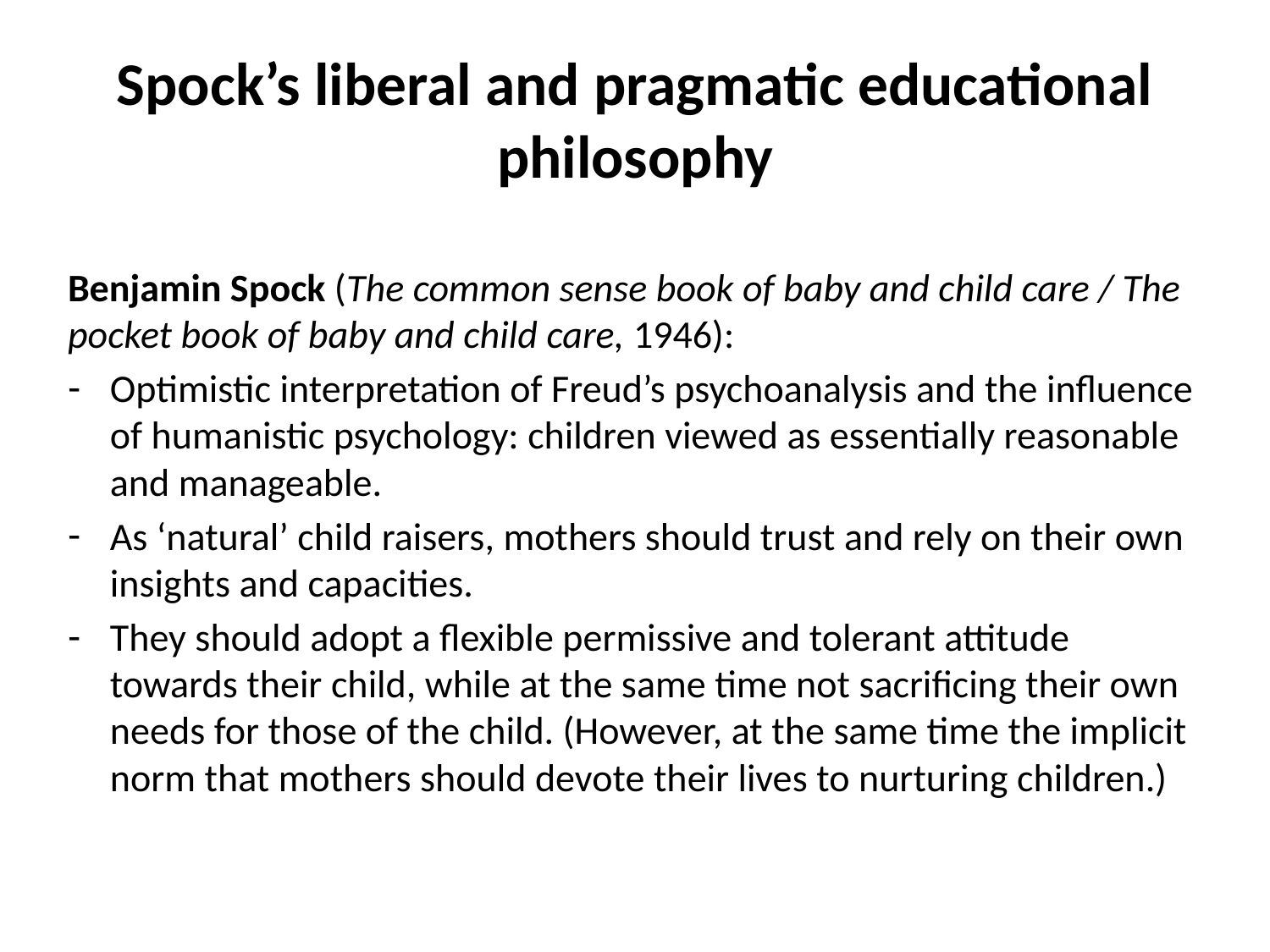

# Spock’s liberal and pragmatic educational philosophy
Benjamin Spock (The common sense book of baby and child care / The pocket book of baby and child care, 1946):
Optimistic interpretation of Freud’s psychoanalysis and the influence of humanistic psychology: children viewed as essentially reasonable and manageable.
As ‘natural’ child raisers, mothers should trust and rely on their own insights and capacities.
They should adopt a flexible permissive and tolerant attitude towards their child, while at the same time not sacrificing their own needs for those of the child. (However, at the same time the implicit norm that mothers should devote their lives to nurturing children.)